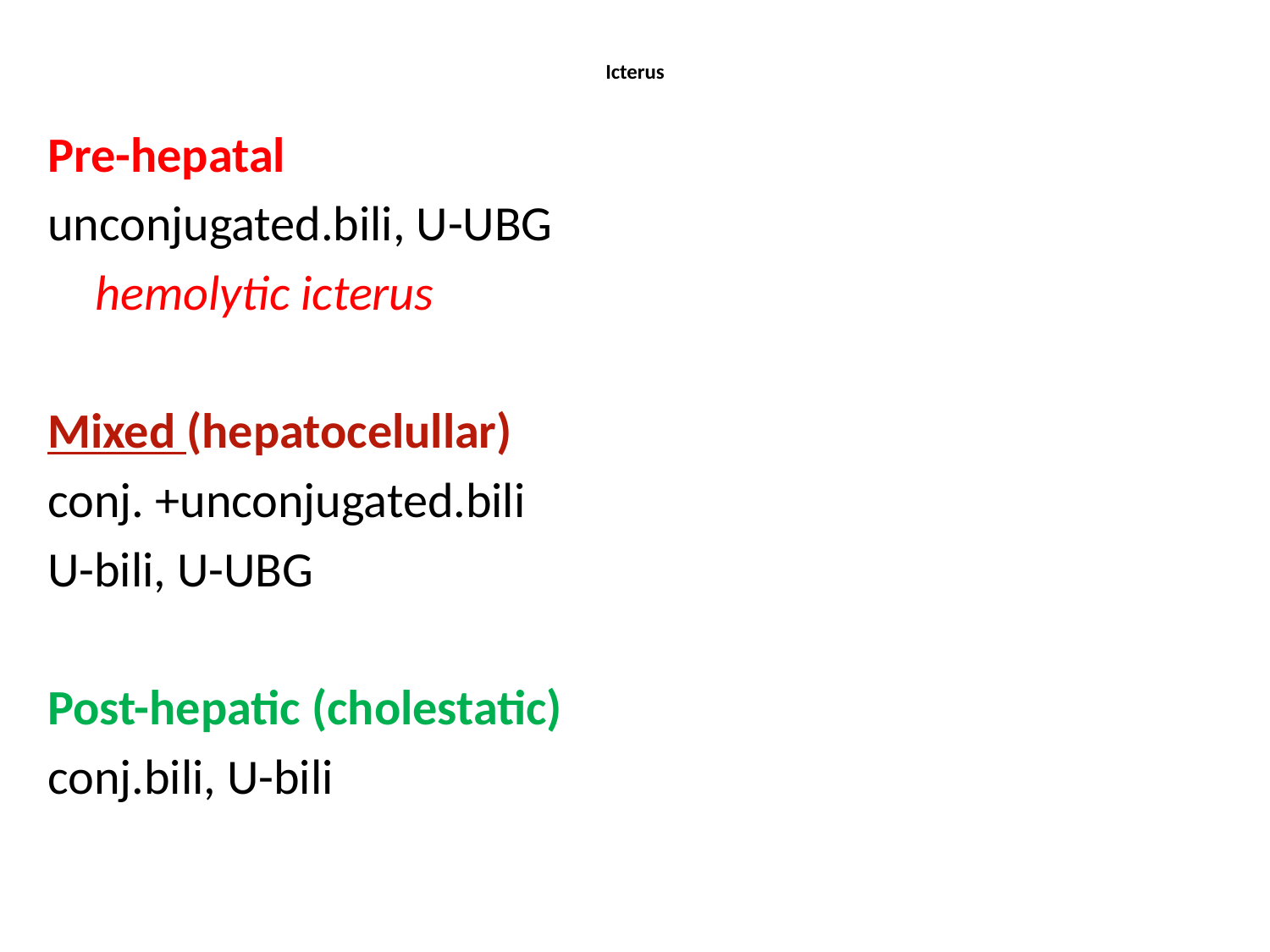

# Icterus
Pre-hepatal
unconjugated.bili, U-UBG
	hemolytic icterus

Mixed (hepatocelullar)
conj. +unconjugated.bili
U-bili, U-UBG

Post-hepatic (cholestatic)
conj.bili, U-bili